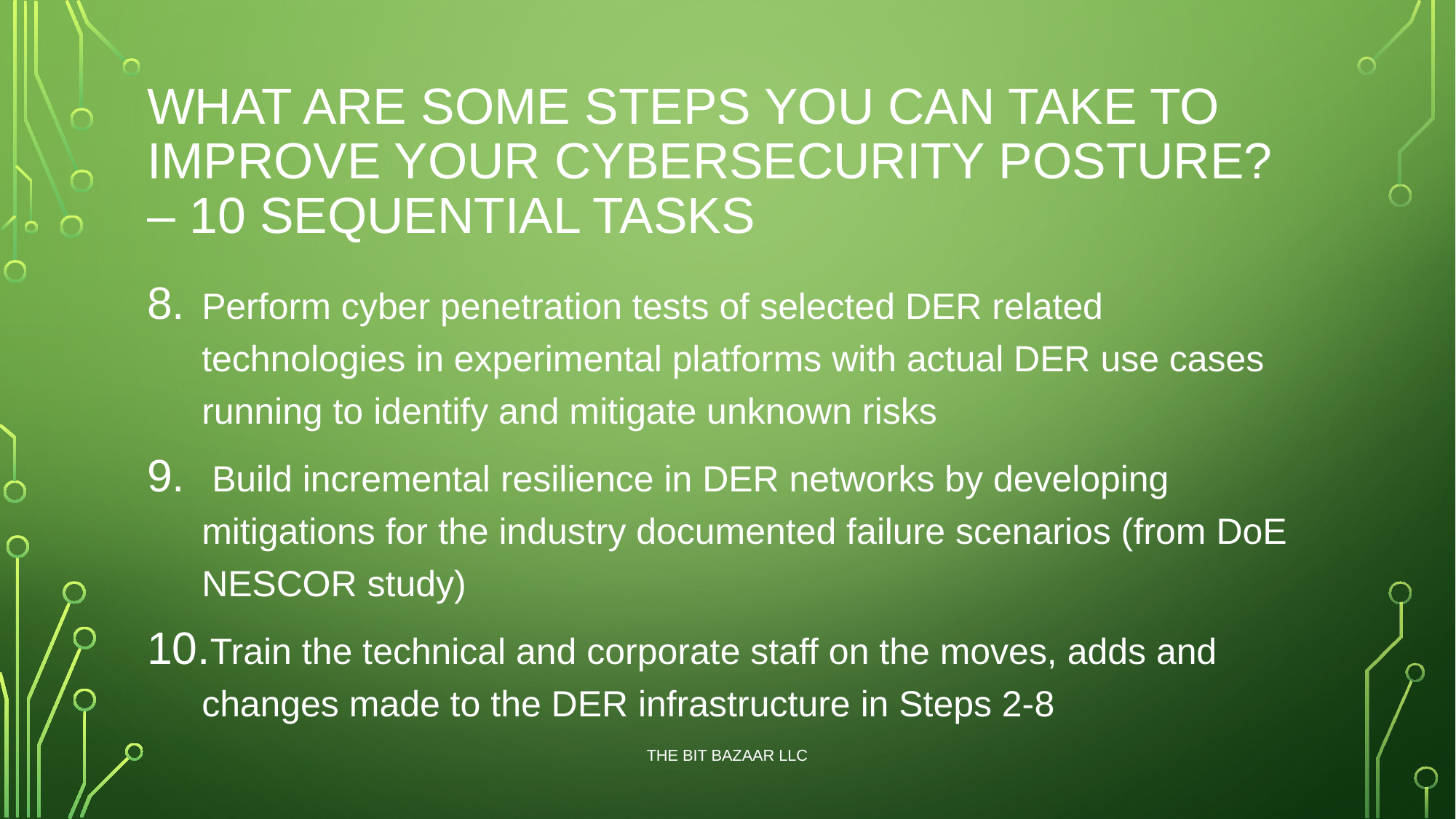

# What are some steps you can take to improve your cybersecurity posture? – 10 sequential tasks
Perform cyber penetration tests of selected DER related technologies in experimental platforms with actual DER use cases running to identify and mitigate unknown risks
 Build incremental resilience in DER networks by developing mitigations for the industry documented failure scenarios (from DoE NESCOR study)
Train the technical and corporate staff on the moves, adds and changes made to the DER infrastructure in Steps 2-8
The Bit Bazaar LLC